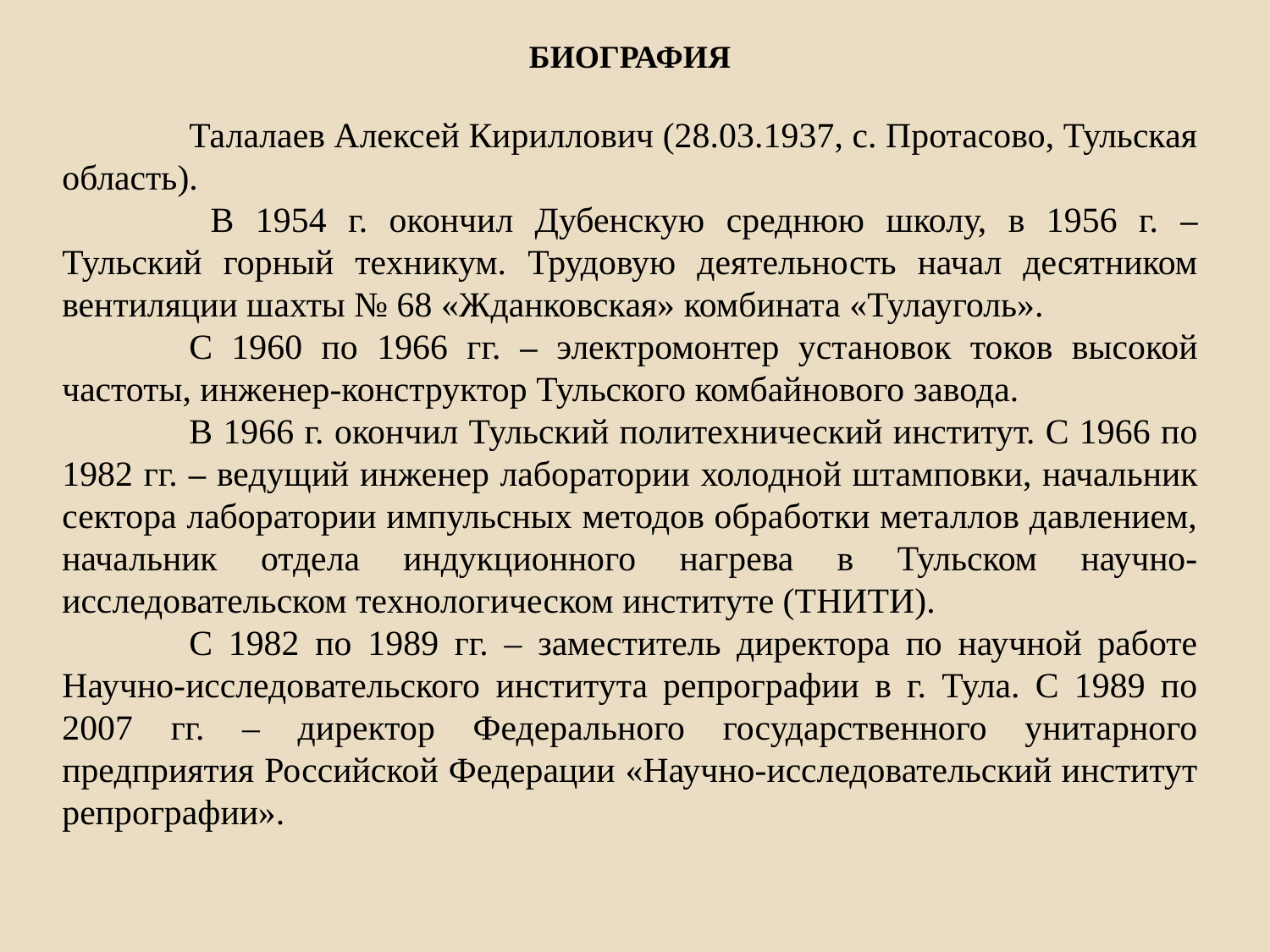

БИОГРАФИЯ

	Талалаев Алексей Кириллович (28.03.1937, с. Протасово, Тульская область).
	 В 1954 г. окончил Дубенскую среднюю школу, в 1956 г. – Тульский горный техникум. Трудовую деятельность начал десятником вентиляции шахты № 68 «Жданковская» комбината «Тулауголь».
	С 1960 по 1966 гг. – электромонтер установок токов высокой частоты, инженер-конструктор Тульского комбайнового завода.
	В 1966 г. окончил Тульский политехнический институт. С 1966 по 1982 гг. – ведущий инженер лаборатории холодной штамповки, начальник сектора лаборатории импульсных методов обработки металлов давлением, начальник отдела индукционного нагрева в Тульском научно-исследовательском технологическом институте (ТНИТИ).
	С 1982 по 1989 гг. – заместитель директора по научной работе Научно-исследовательского института репрографии в г. Тула. С 1989 по 2007 гг. – директор Федерального государственного унитарного предприятия Российской Федерации «Научно-исследовательский институт репрографии».